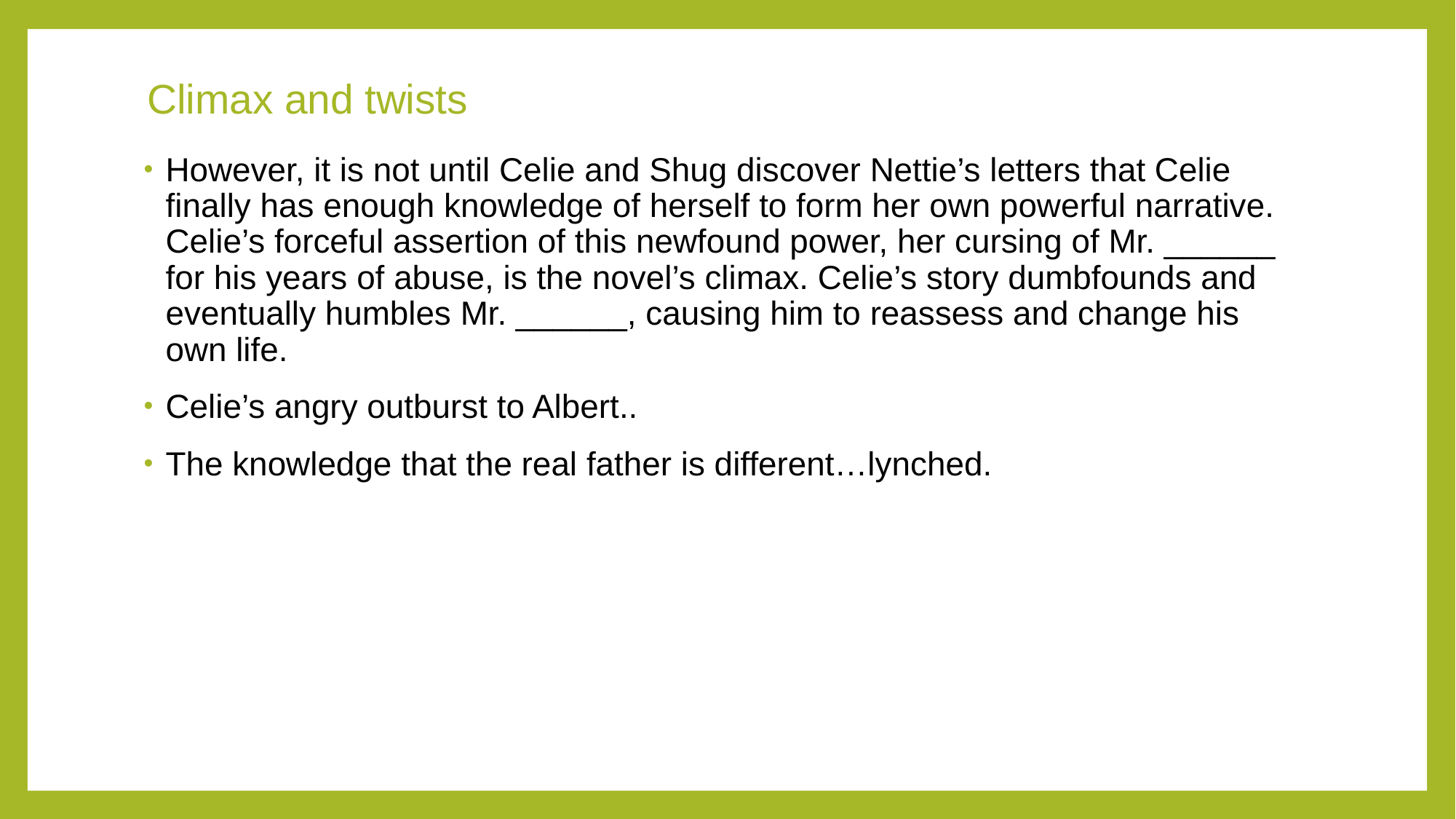

# Climax and twists
However, it is not until Celie and Shug discover Nettie’s letters that Celie finally has enough knowledge of herself to form her own powerful narrative. Celie’s forceful assertion of this newfound power, her cursing of Mr. ______ for his years of abuse, is the novel’s climax. Celie’s story dumbfounds and eventually humbles Mr. ______, causing him to reassess and change his own life.
Celie’s angry outburst to Albert..
The knowledge that the real father is different…lynched.